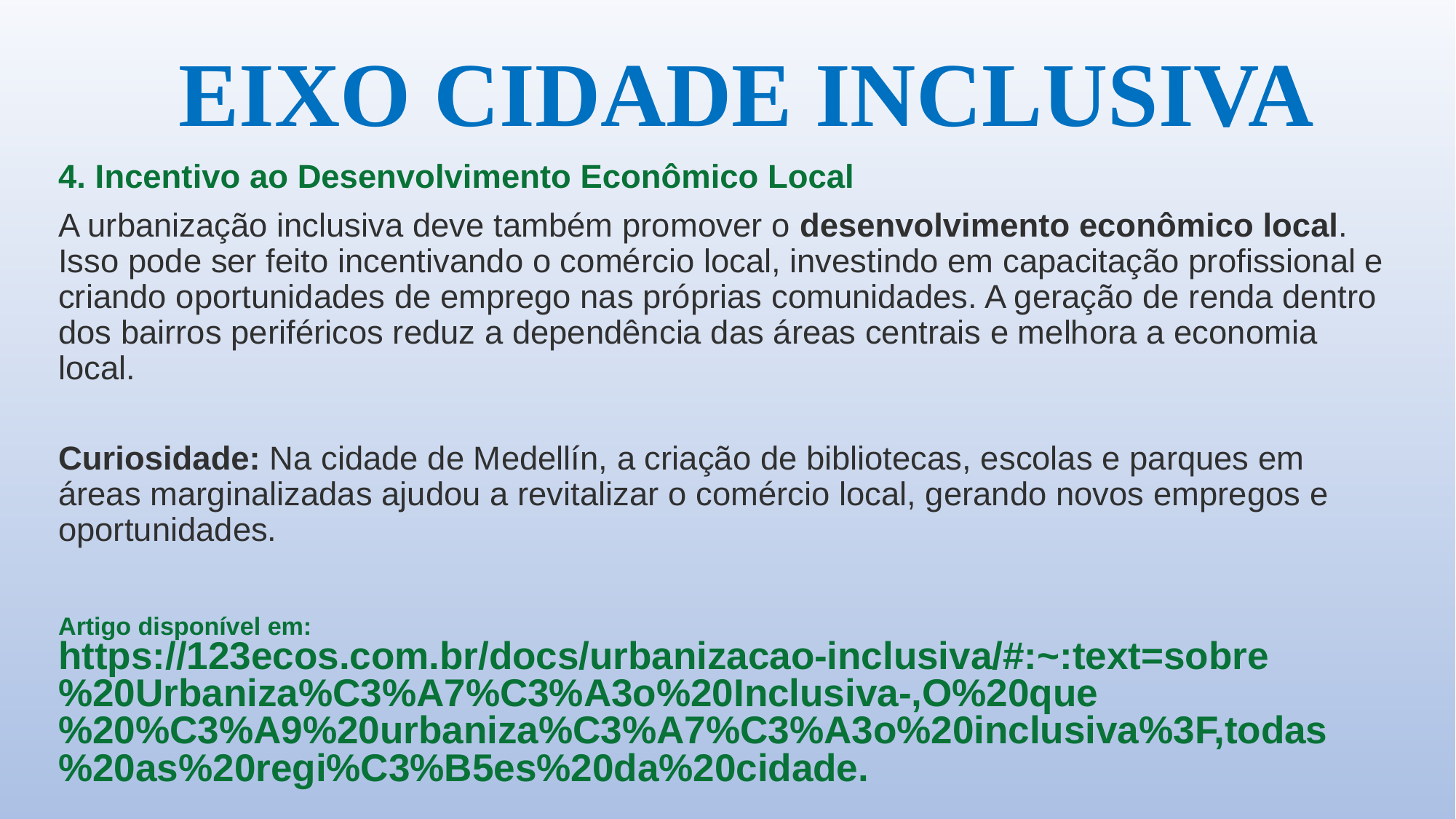

# EIXO CIDADE INCLUSIVA
4. Incentivo ao Desenvolvimento Econômico Local
A urbanização inclusiva deve também promover o desenvolvimento econômico local. Isso pode ser feito incentivando o comércio local, investindo em capacitação profissional e criando oportunidades de emprego nas próprias comunidades. A geração de renda dentro dos bairros periféricos reduz a dependência das áreas centrais e melhora a economia local.
Curiosidade: Na cidade de Medellín, a criação de bibliotecas, escolas e parques em áreas marginalizadas ajudou a revitalizar o comércio local, gerando novos empregos e oportunidades.
Artigo disponível em: https://123ecos.com.br/docs/urbanizacao-inclusiva/#:~:text=sobre%20Urbaniza%C3%A7%C3%A3o%20Inclusiva-,O%20que%20%C3%A9%20urbaniza%C3%A7%C3%A3o%20inclusiva%3F,todas%20as%20regi%C3%B5es%20da%20cidade.